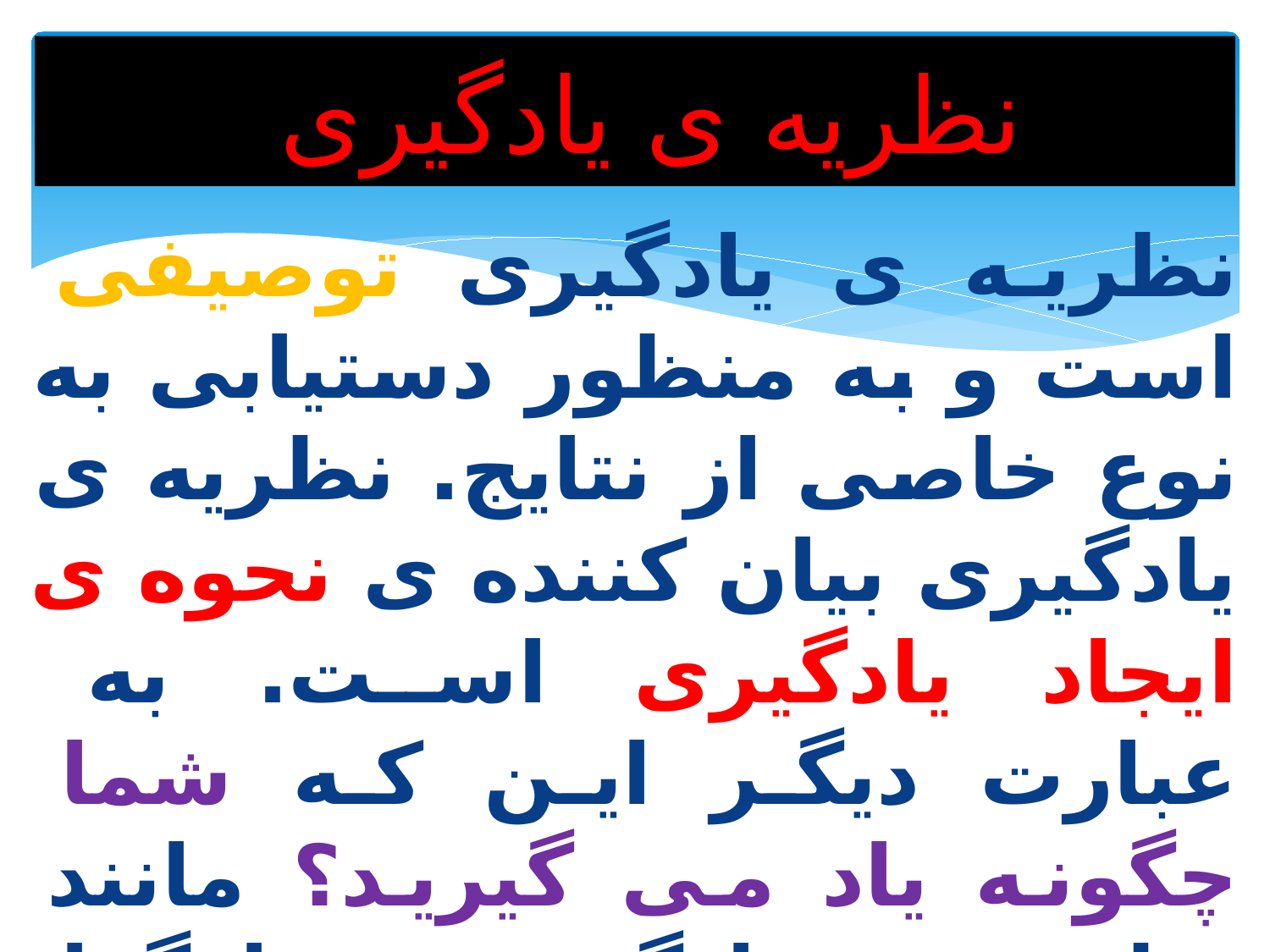

# نظریه ی یادگیری
نظریه ی یادگیری توصیفی است و به منظور دستیابی به نوع خاصی از نتایج. نظریه ی یادگیری بیان کننده ی نحوه ی ایجاد یادگیری است. به عبارت دیگر این که شما چگونه یاد می گیرید؟ مانند نظریه ی یادگیری رفتارگرا اسکینر، شناخت گرایانی چون ژان پیاژه و جروم برونر